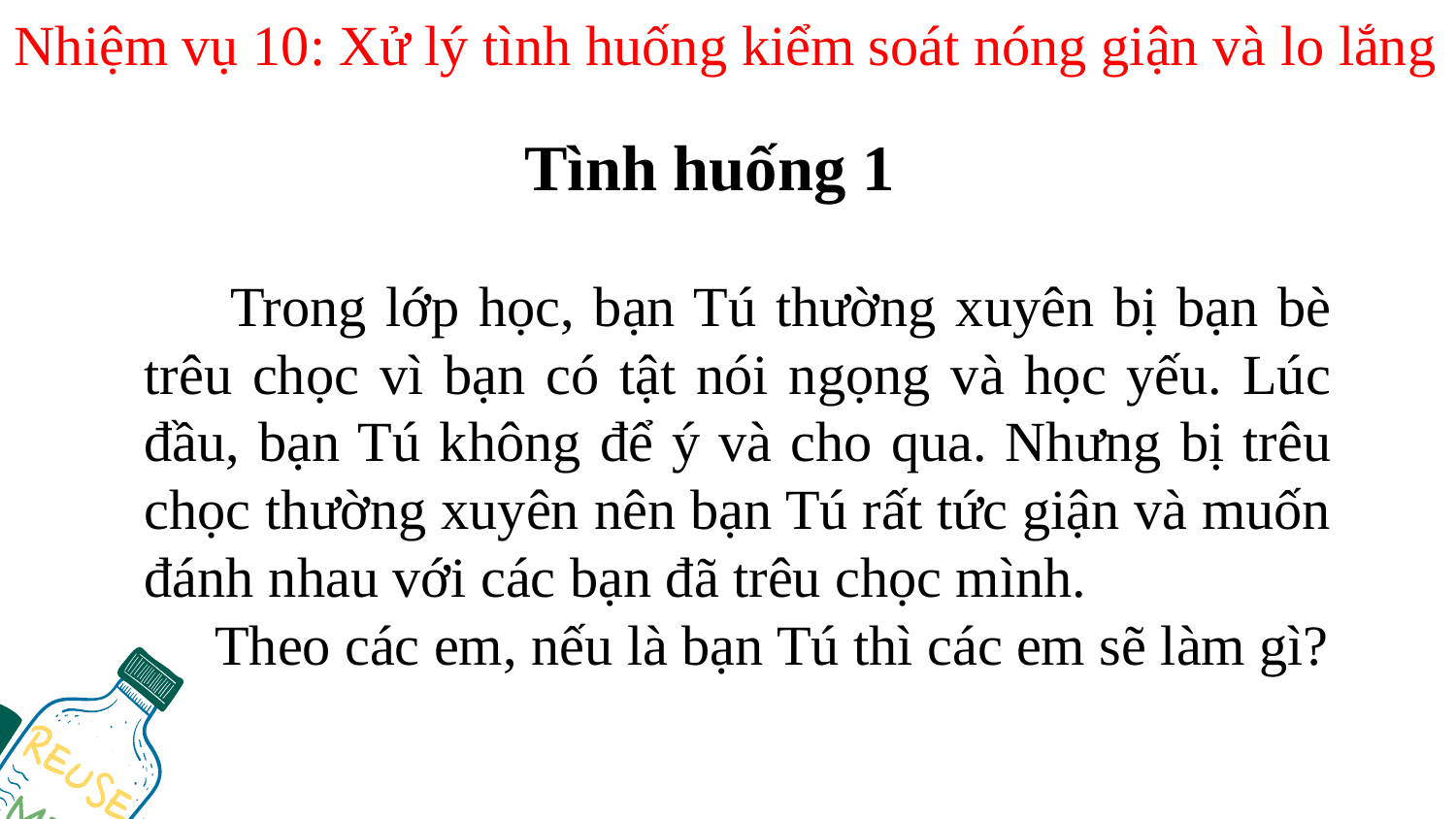

Nhiệm vụ 10: Xử lý tình huống kiểm soát nóng giận và lo lắng
Tình huống 1
     Trong lớp học, bạn Tú thường xuyên bị bạn bè trêu chọc vì bạn có tật nói ngọng và học yếu. Lúc đầu, bạn Tú không để ý và cho qua. Nhưng bị trêu chọc thường xuyên nên bạn Tú rất tức giận và muốn đánh nhau với các bạn đã trêu chọc mình.
     Theo các em, nếu là bạn Tú thì các em sẽ làm gì?